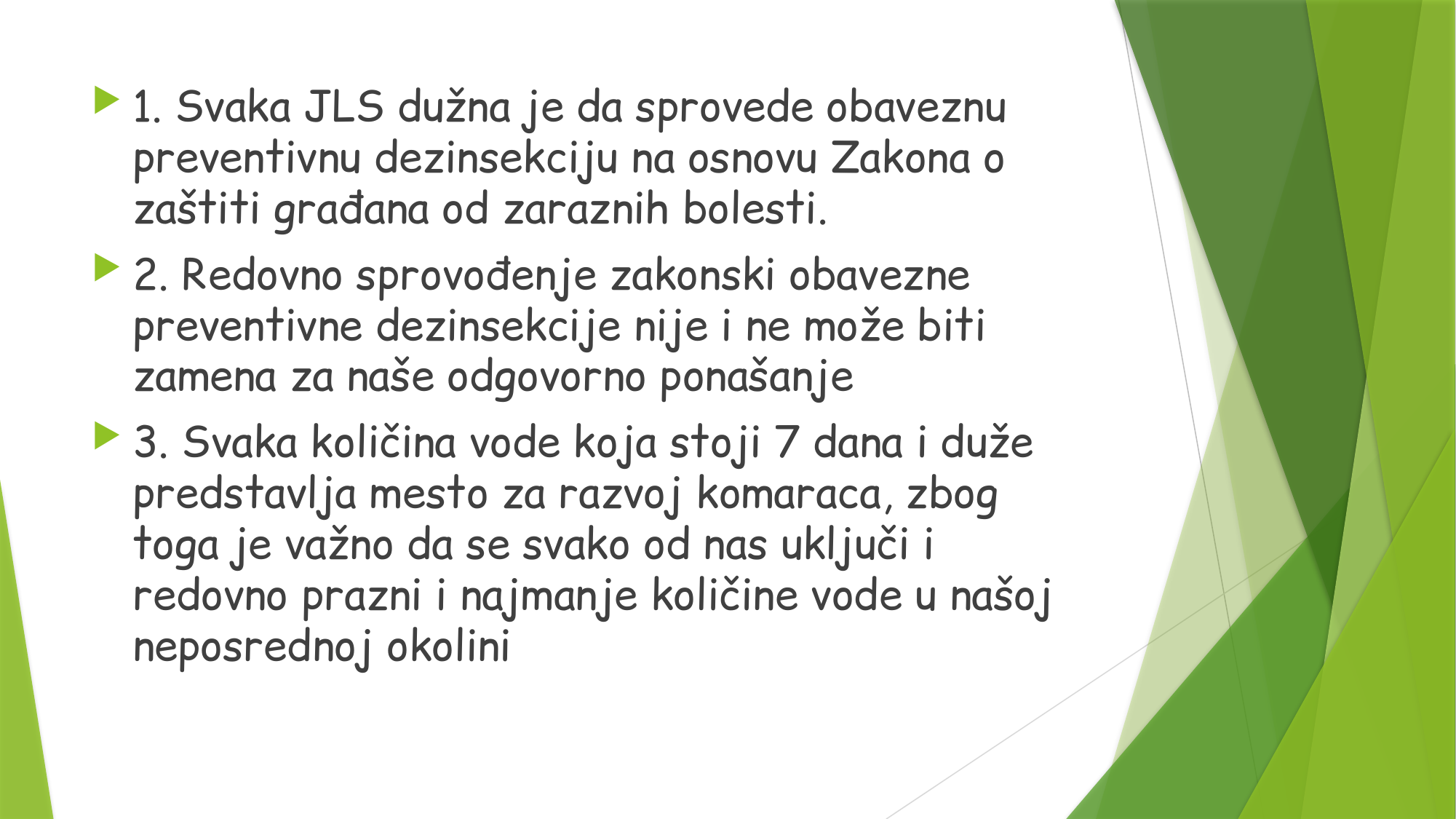

#
1. Svaka JLS dužna je da sprovede obaveznu preventivnu dezinsekciju na osnovu Zakona o zaštiti građana od zaraznih bolesti.
2. Redovno sprovođenje zakonski obavezne preventivne dezinsekcije nije i ne može biti zamena za naše odgovorno ponašanje
3. Svaka količina vode koja stoji 7 dana i duže predstavlja mesto za razvoj komaraca, zbog toga je važno da se svako od nas uključi i redovno prazni i najmanje količine vode u našoj neposrednoj okolini